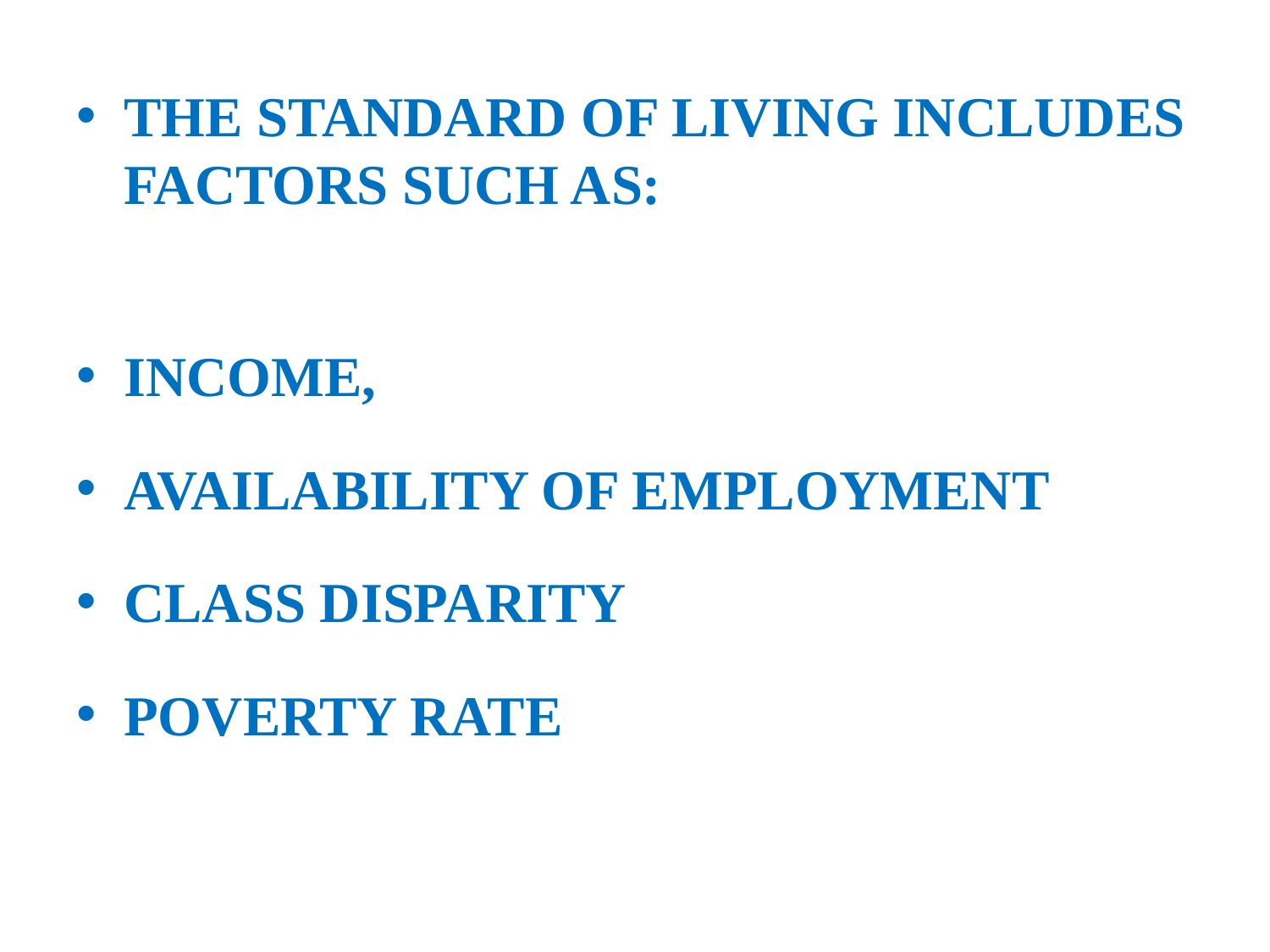

THE STANDARD OF LIVING INCLUDES FACTORS SUCH AS:

INCOME,
AVAILABILITY OF EMPLOYMENT
CLASS DISPARITY
POVERTY RATE